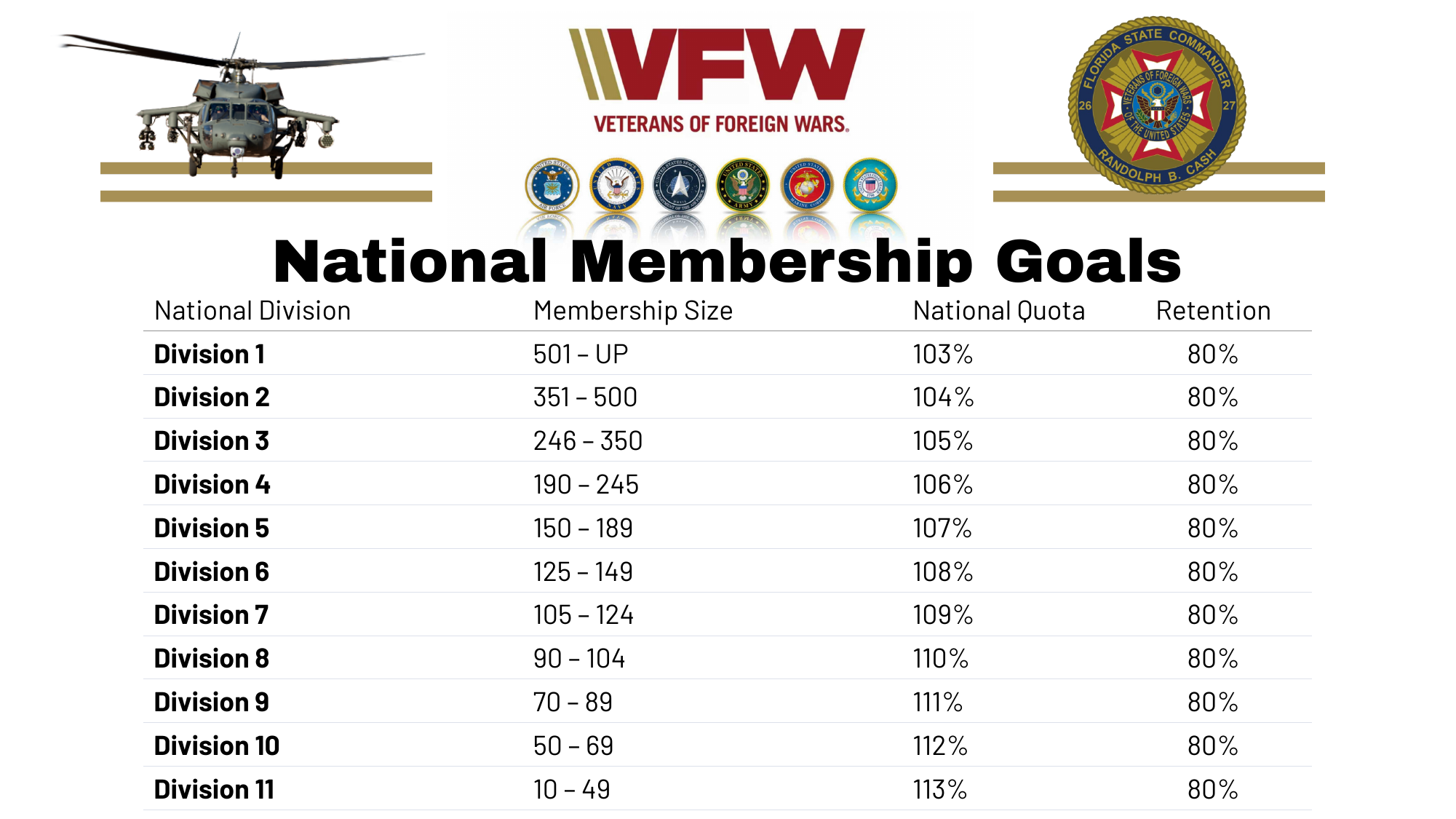

National Membership Goals

| National Division | Membership Size | National Quota | Retention |
| --- | --- | --- | --- |
| Division 1 | 501 – UP | 103% | 80% |
| Division 2 | 351 – 500 | 104% | 80% |
| Division 3 | 246 – 350 | 105% | 80% |
| Division 4 | 190 – 245 | 106% | 80% |
| Division 5 | 150 – 189 | 107% | 80% |
| Division 6 | 125 – 149 | 108% | 80% |
| Division 7 | 105 – 124 | 109% | 80% |
| Division 8 | 90 – 104 | 110% | 80% |
| Division 9 | 70 – 89 | 111% | 80% |
| Division 10 | 50 – 69 | 112% | 80% |
| Division 11 | 10 – 49 | 113% | 80% |